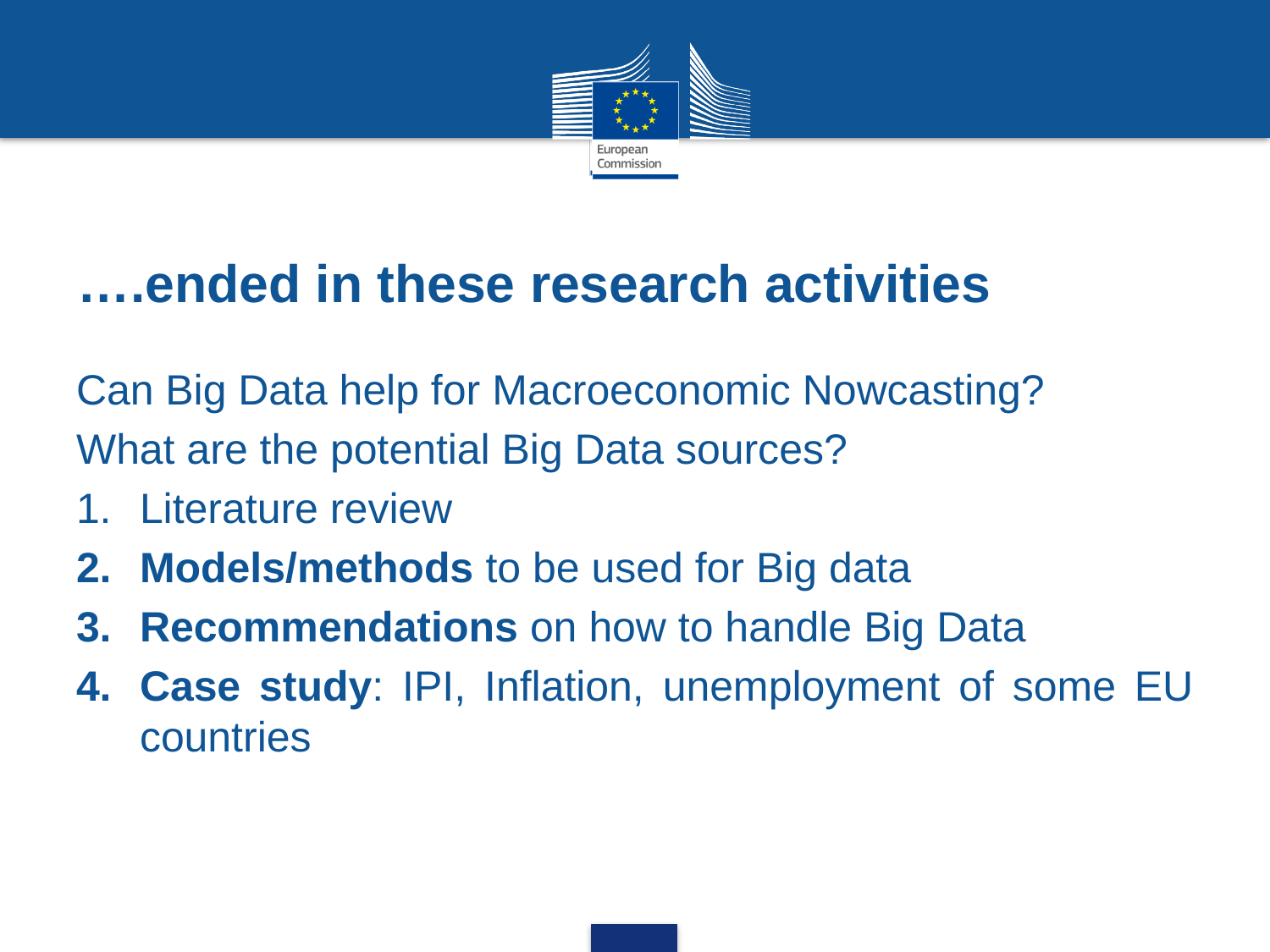

# ….ended in these research activities
Can Big Data help for Macroeconomic Nowcasting?
What are the potential Big Data sources?
Literature review
Models/methods to be used for Big data
Recommendations on how to handle Big Data
Case study: IPI, Inflation, unemployment of some EU countries